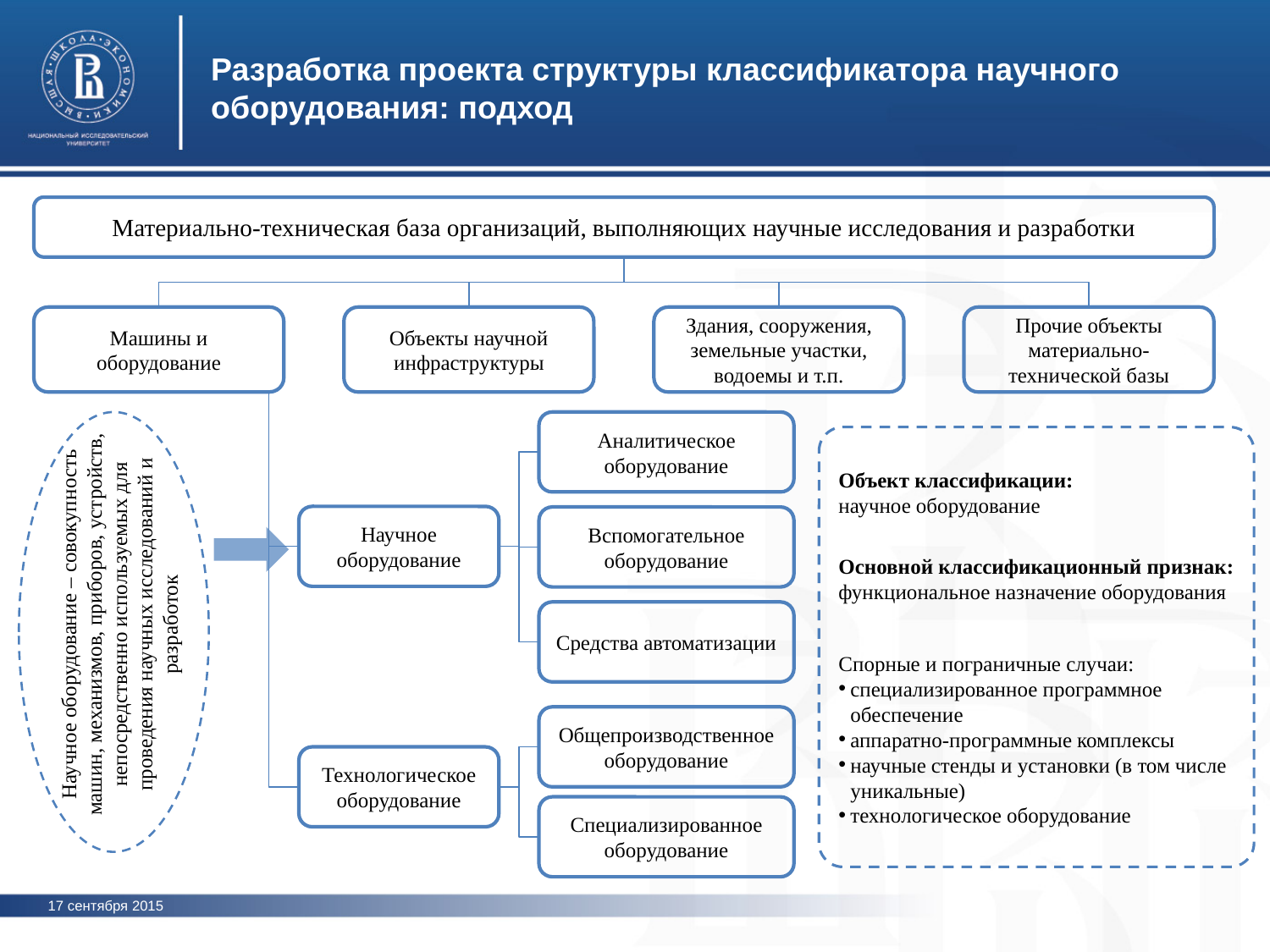

Разработка проекта структуры классификатора научного оборудования: подход
Материально-техническая база организаций, выполняющих научные исследования и разработки
Машины и оборудование
Объекты научной инфраструктуры
Здания, сооружения, земельные участки, водоемы и т.п.
Прочие объекты материально-технической базы

Аналитическое оборудование
Научное оборудование – совокупность машин, механизмов, приборов, устройств, непосредственно используемых для проведения научных исследований и разработок
Объект классификации:
научное оборудование

Основной классификационный признак: функциональное назначение оборудования

Спорные и пограничные случаи:
специализированное программное обеспечение
аппаратно-программные комплексы
научные стенды и установки (в том числе уникальные)
технологическое оборудование
Научное оборудование
Вспомогательное оборудование

Средства автоматизации
Общепроизводственное оборудование
Технологическое оборудование
Специализированное оборудование
17 сентября 2015